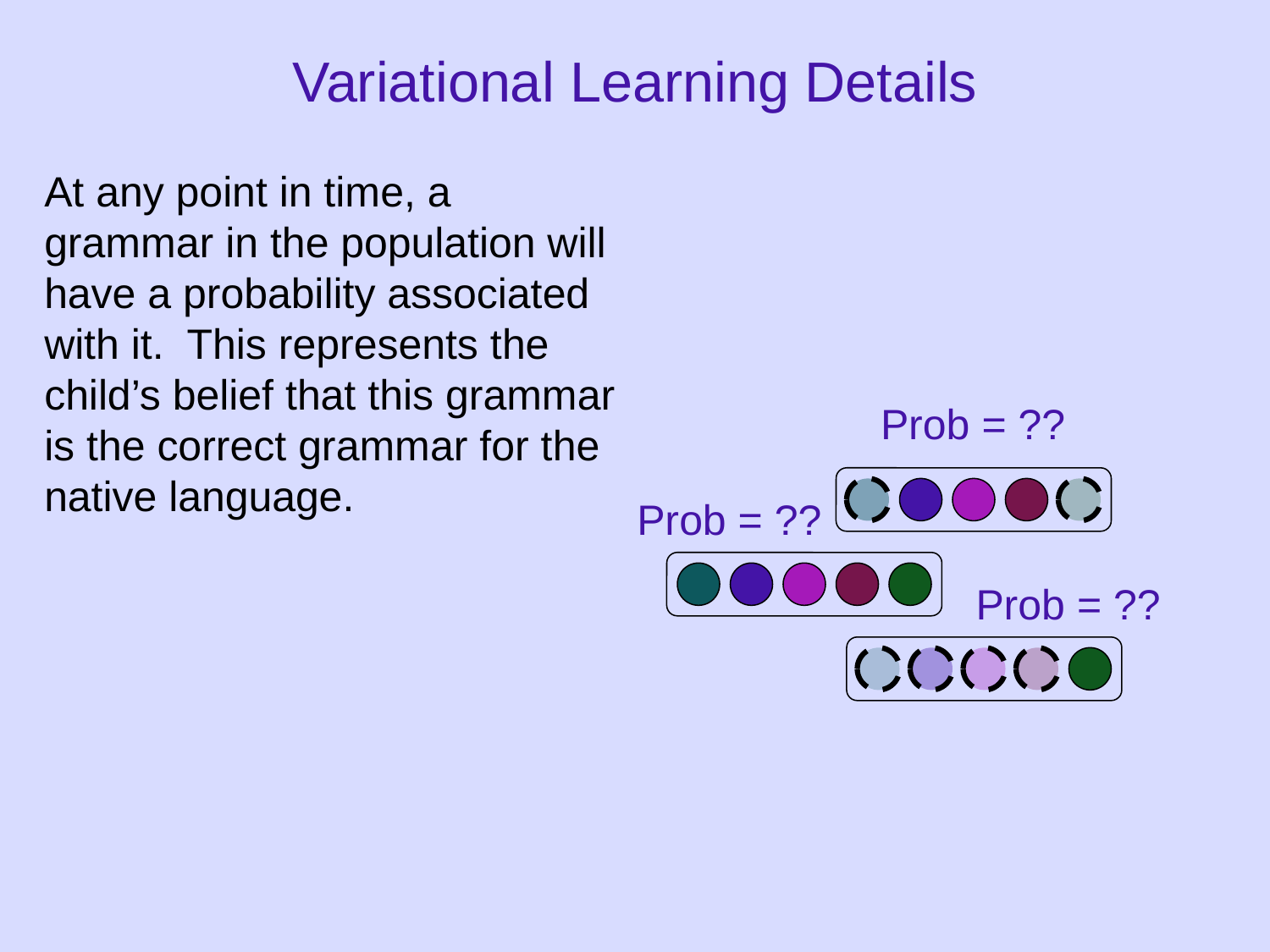

# Variational Learning Details
At any point in time, a grammar in the population will have a probability associated with it.  This represents the child’s belief that this grammar is the correct grammar for the native language.

Prob = ??

Prob = ??

Prob = ??